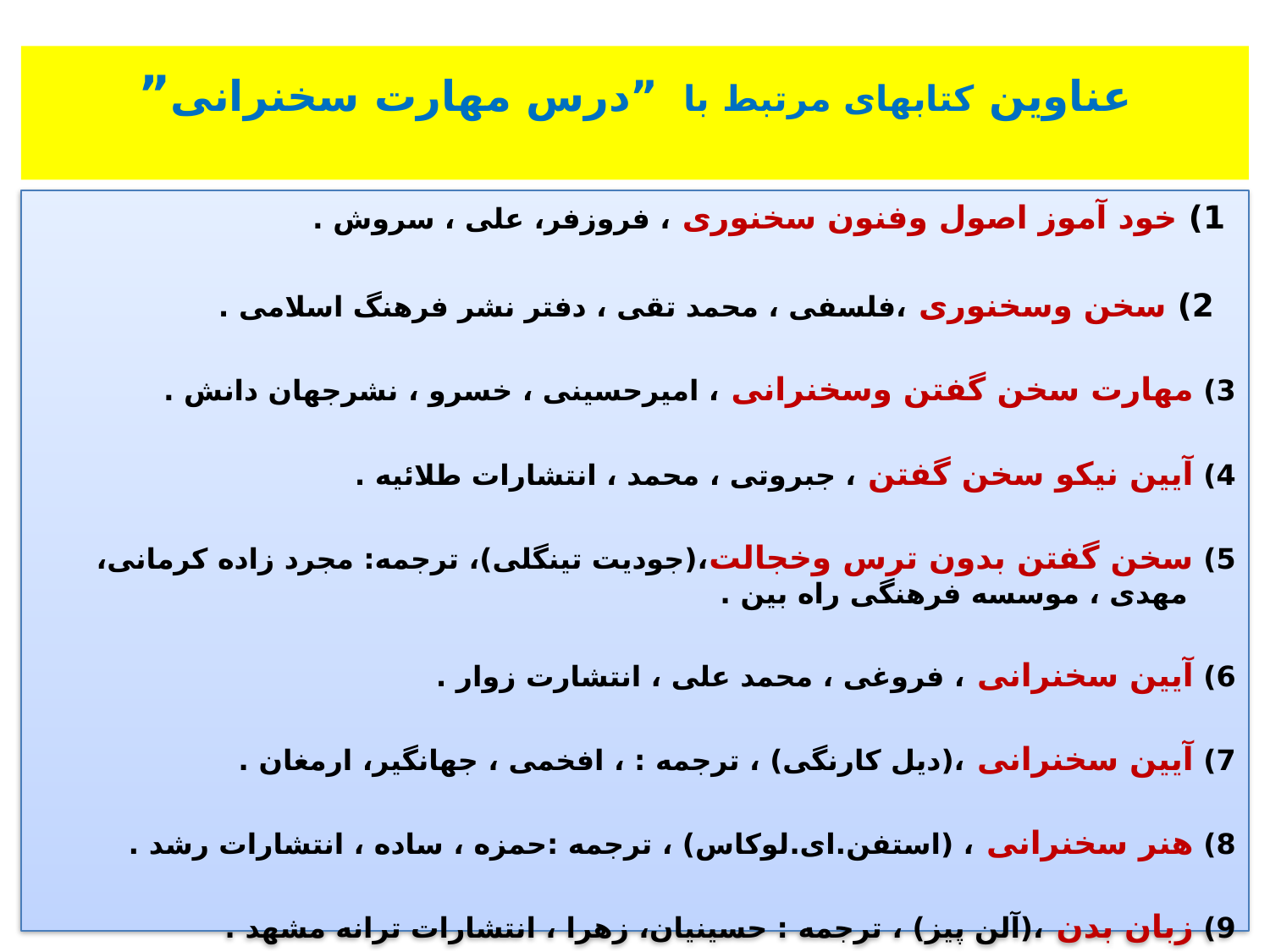

# عناوین کتابهای مرتبط با  ”درس مهارت سخنرانی”
 1) خود آموز اصول وفنون سخنوری ، فروزفر، علی ، سروش .

  2) سخن وسخنوری ،فلسفی ، محمد تقی ، دفتر نشر فرهنگ اسلامی .

3) مهارت سخن گفتن وسخنرانی ، امیرحسینی ، خسرو ، نشرجهان دانش .

4) آیین نیکو سخن گفتن ، جبروتی ، محمد ، انتشارات طلائیه .

5) سخن گفتن بدون ترس وخجالت،(جودیت تینگلی)، ترجمه: مجرد زاده کرمانی، مهدی ، موسسه فرهنگی راه بین .

6) آیین سخنرانی ، فروغی ، محمد علی ، انتشارت زوار .

7) آیین سخنرانی ،(دیل کارنگی) ، ترجمه : ، افخمی ، جهانگیر، ارمغان .

8) هنر سخنرانی ، (استفن.ای.لوکاس) ، ترجمه :حمزه ، ساده ، انتشارات رشد .

9) زبان بدن ،(آلن پیز) ، ترجمه : حسینیان، زهرا ، انتشارات ترانه مشهد .